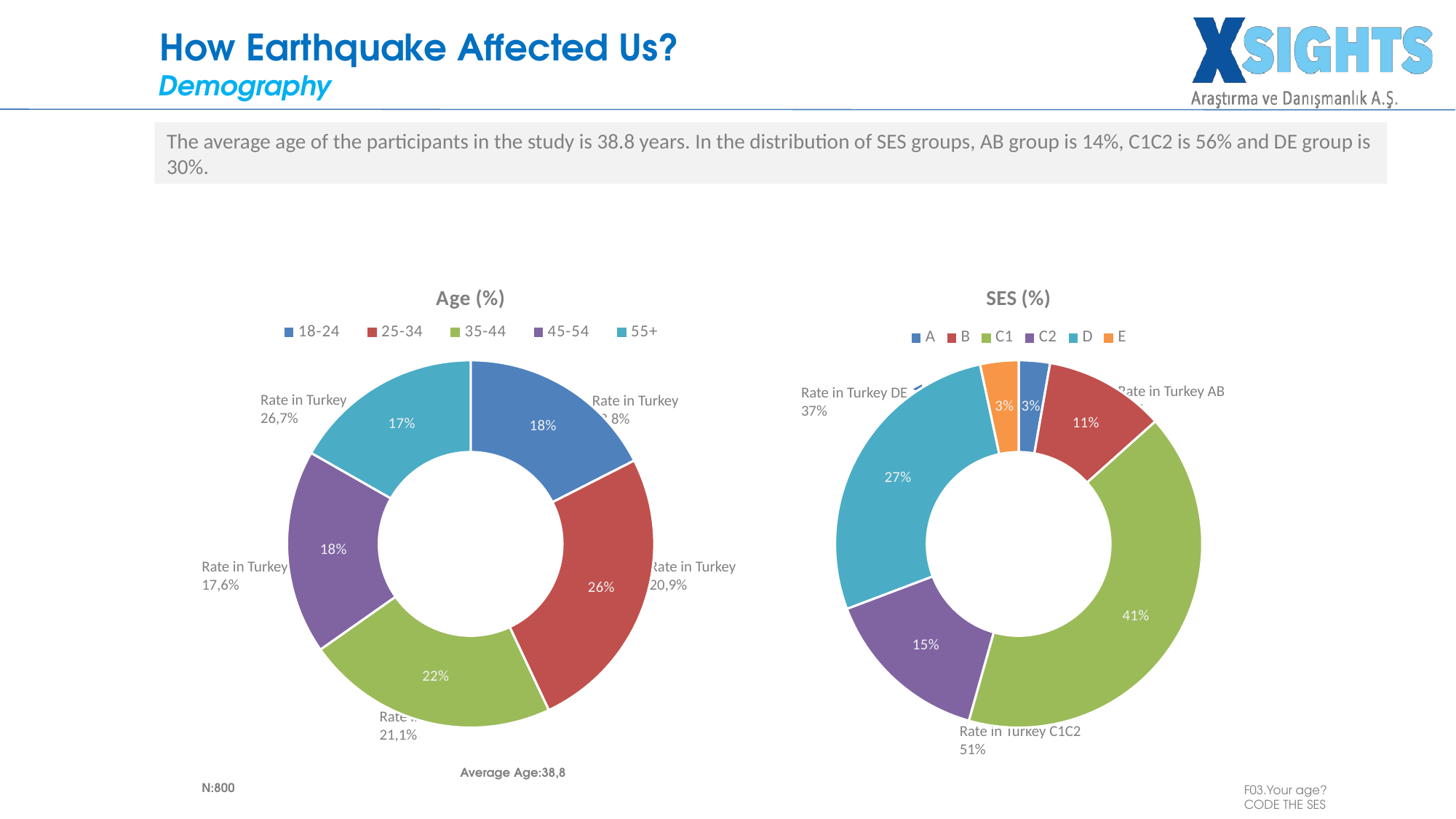

How Earthquake Affected Us?
Demography

The average age of the participants in the study is 38.8 years. In the distribution of SES groups, AB group is 14%, C1C2 is 56% and DE group is 30%.

### Chart: Age (%)

| Category |  |
|---|---|
| 18-24 | 17.5 |
| 25-34 | 25.5 |
| 35-44 | 22.25 |
| 45-54 | 18.0 |
| 55+ | 16.75 |

### Chart: SES (%)

| Category |  |
|---|---|
| A | 2.75 |
| B | 10.625 |
| C1 | 41.0 |
| C2 | 14.875 |
| D | 27.375 |
| E | 3.375 |
Rate in Turkey AB
13%
Rate in Turkey DE
37%
Rate in Turkey
26,7%
Rate in Turkey
13,8%
Rate in Turkey
17,6%
Rate in Turkey
20,9%
Rate in Turkey
21,1%
Rate in Turkey C1C2
51%
Average Age:38,8
44
N:800
F03.Your age?
CODE THE SES